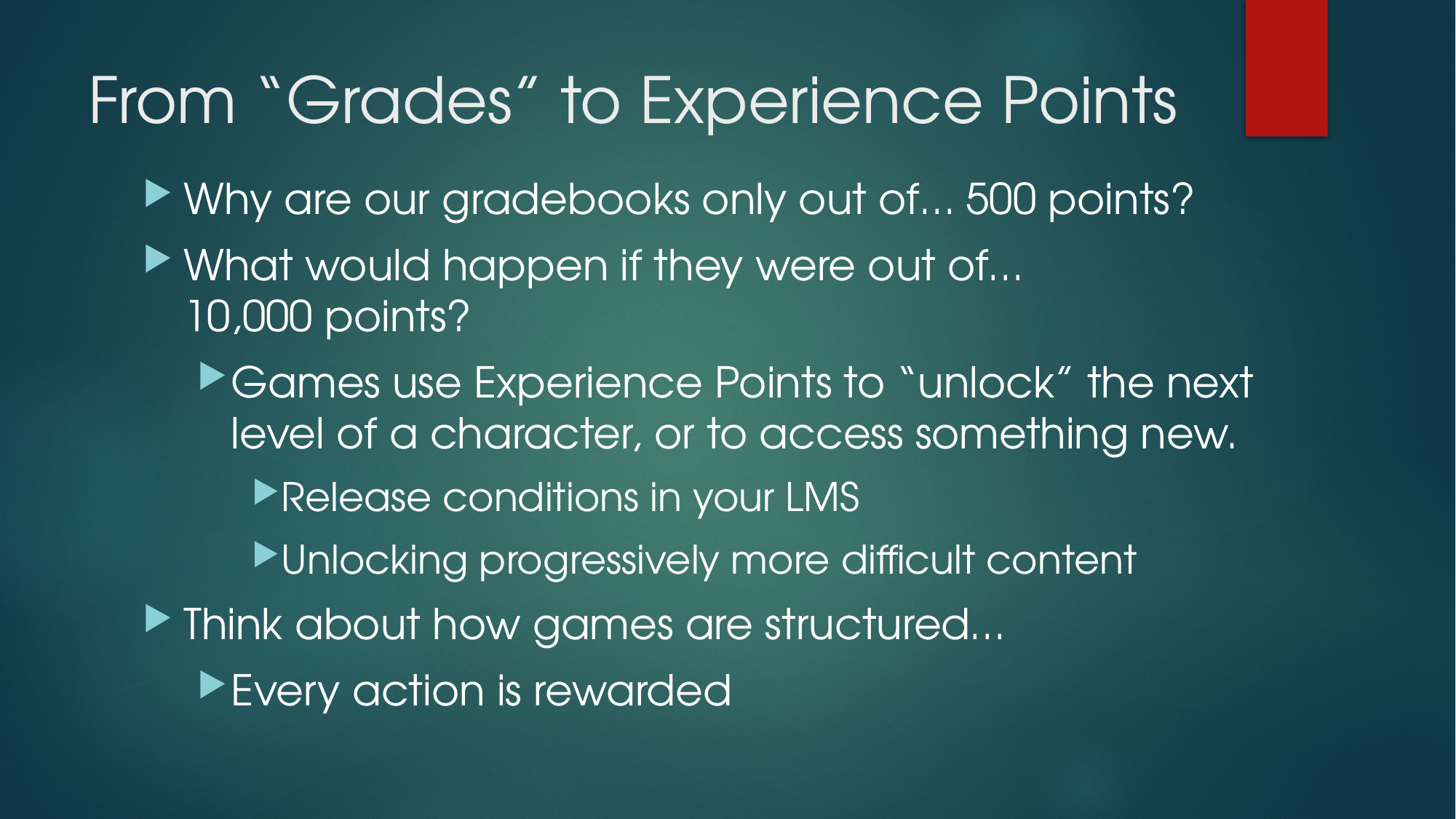

# From “Grades” to Experience Points
Why are our gradebooks only out of… 500 points?
What would happen if they were out of…
10,000 points?
Games use Experience Points to “unlock” the next level of a character, or to access something new.
Release conditions in your LMS
Unlocking progressively more difficult content
Think about how games are structured…
Every action is rewarded